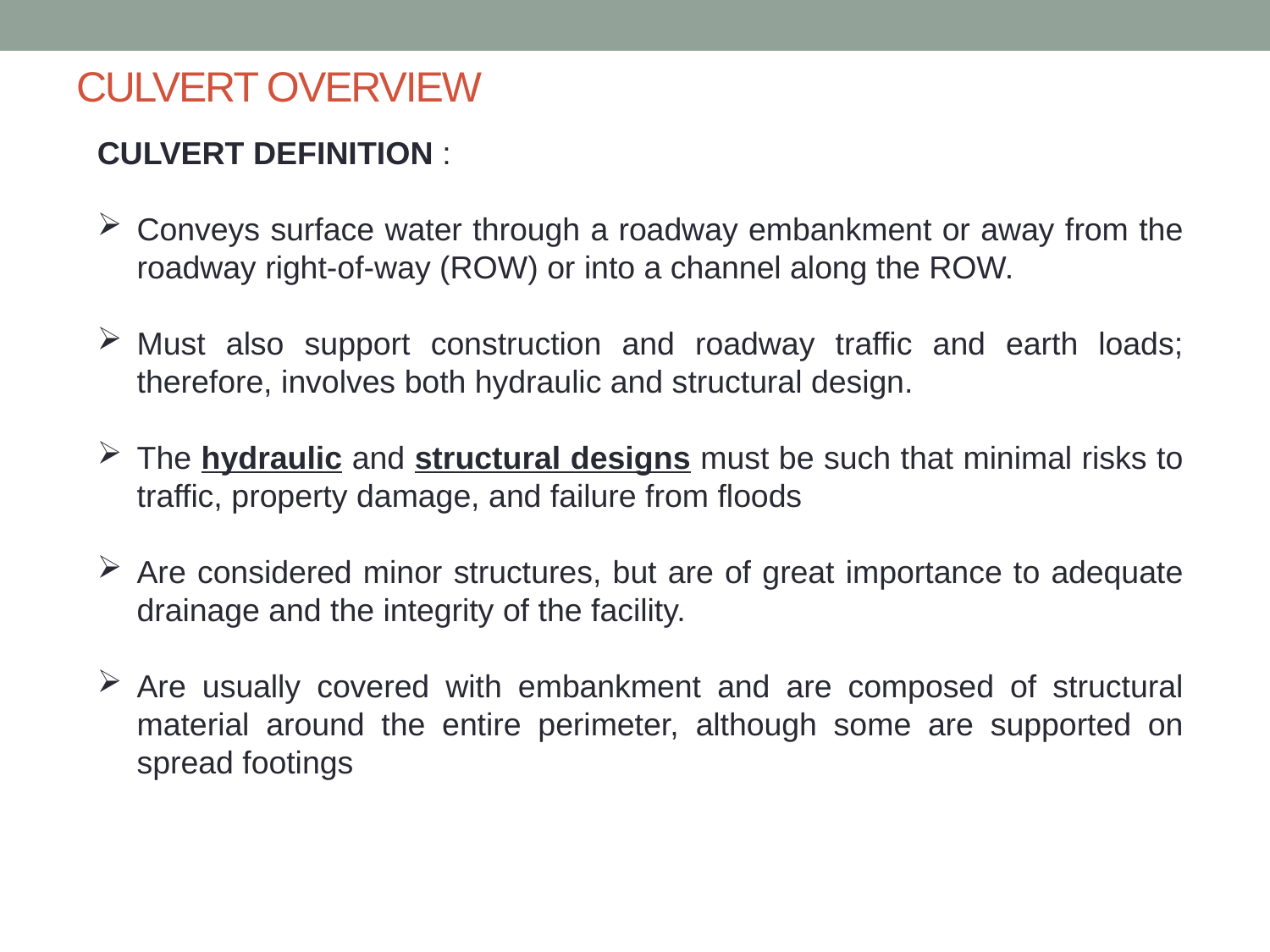

# CULVERT OVERVIEW
CULVERT DEFINITION :

Conveys surface water through a roadway embankment or away from the roadway right-of-way (ROW) or into a channel along the ROW.

Must also support construction and roadway traffic and earth loads; therefore, involves both hydraulic and structural design.

The hydraulic and structural designs must be such that minimal risks to traffic, property damage, and failure from floods

Are considered minor structures, but are of great importance to adequate drainage and the integrity of the facility.

Are usually covered with embankment and are composed of structural material around the entire perimeter, although some are supported on spread footings